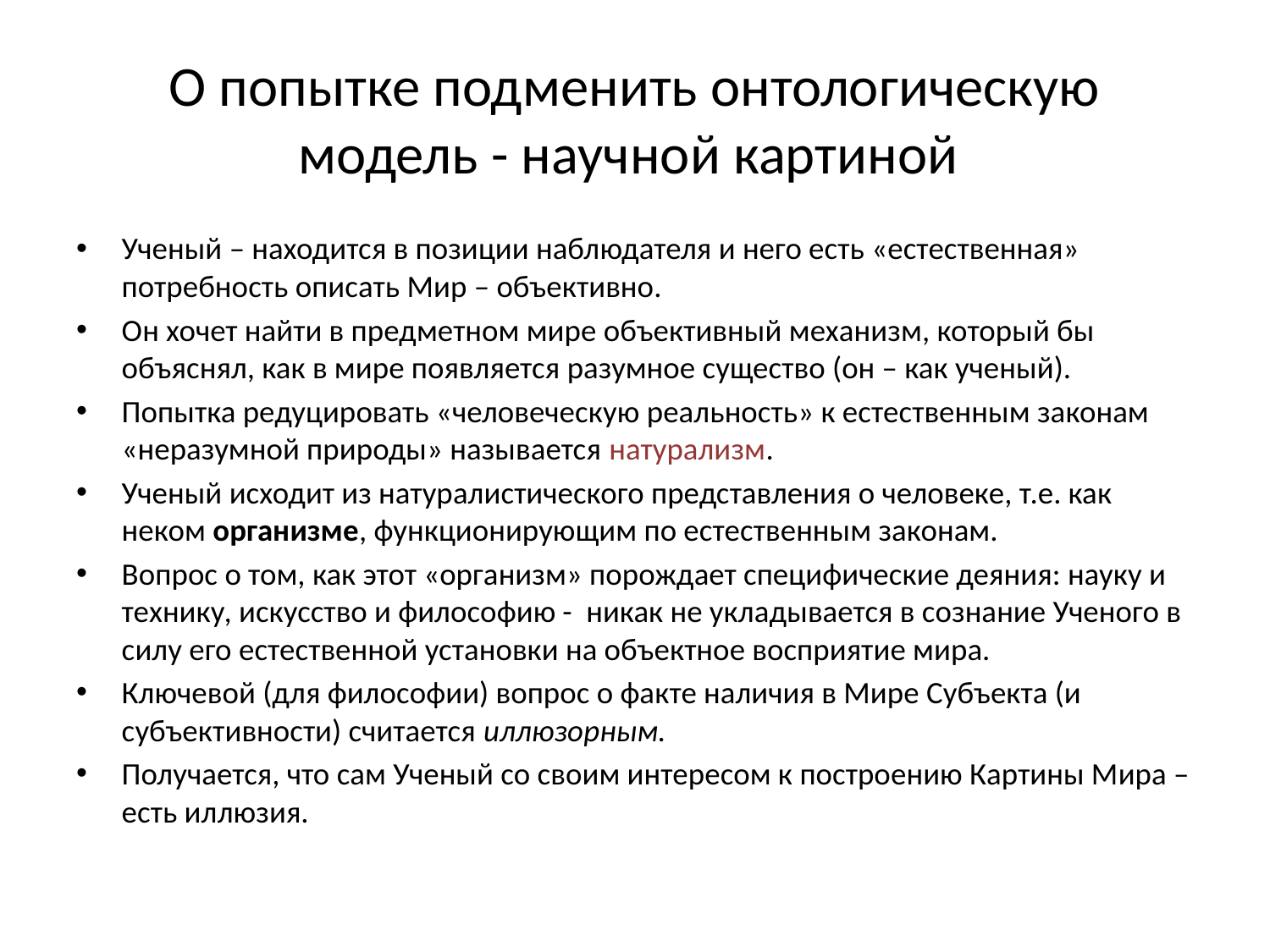

# О попытке подменить онтологическую модель - научной картиной
Ученый – находится в позиции наблюдателя и него есть «естественная» потребность описать Мир – объективно.
Он хочет найти в предметном мире объективный механизм, который бы объяснял, как в мире появляется разумное существо (он – как ученый).
Попытка редуцировать «человеческую реальность» к естественным законам «неразумной природы» называется натурализм.
Ученый исходит из натуралистического представления о человеке, т.е. как неком организме, функционирующим по естественным законам.
Вопрос о том, как этот «организм» порождает специфические деяния: науку и технику, искусство и философию -  никак не укладывается в сознание Ученого в силу его естественной установки на объектное восприятие мира.
Ключевой (для философии) вопрос о факте наличия в Мире Субъекта (и субъективности) считается иллюзорным.
Получается, что сам Ученый со своим интересом к построению Картины Мира – есть иллюзия.